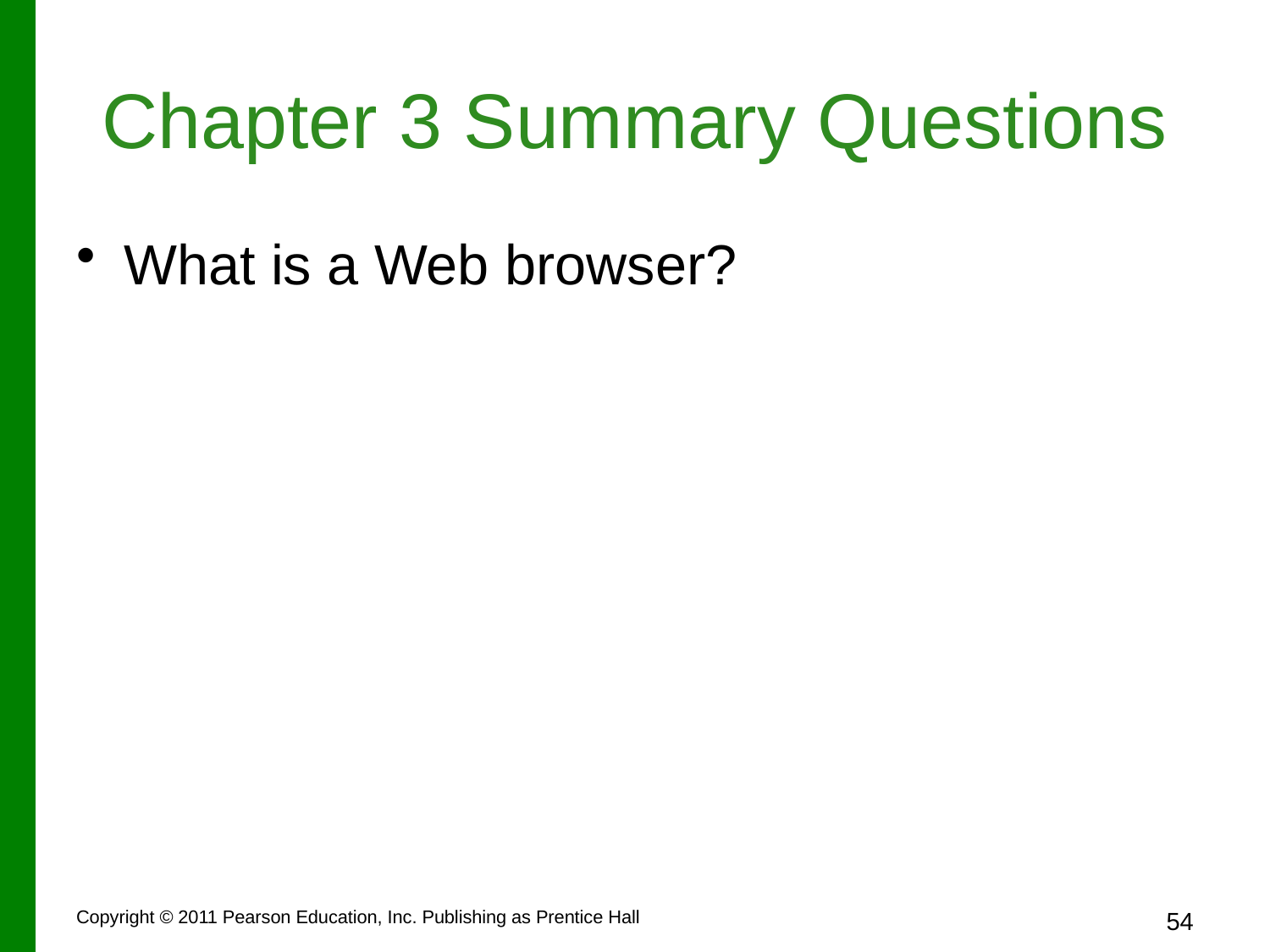

# Chapter 3 Summary Questions
What is a Web browser?
Copyright © 2011 Pearson Education, Inc. Publishing as Prentice Hall
54